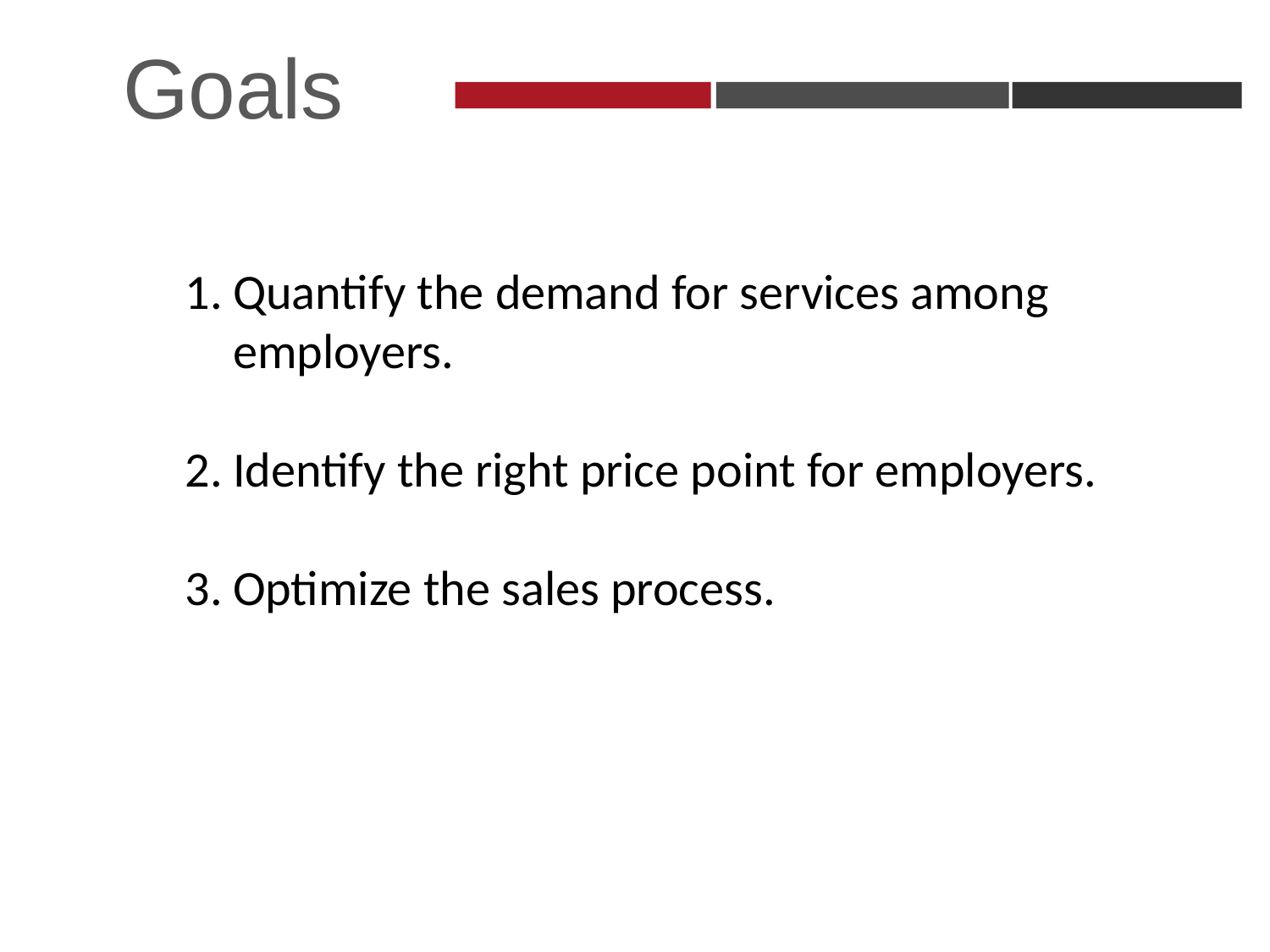

Goals

Quantify the demand for services among employers.

Identify the right price point for employers.

Optimize the sales process.